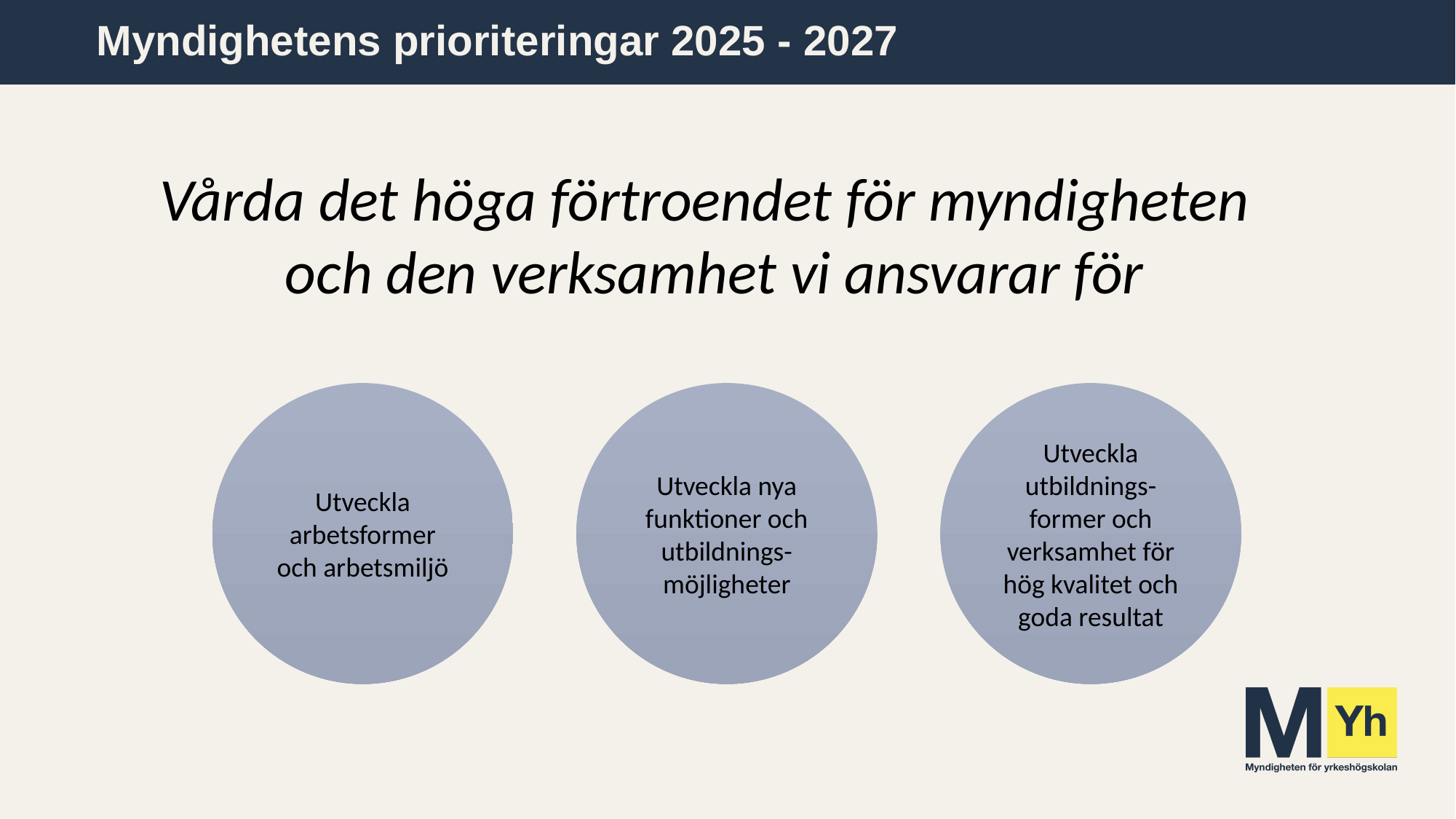

# Myndighetens prioriteringar 2025 - 2027
Vårda det höga förtroendet för myndigheten
och den verksamhet vi ansvarar för
Utveckla arbetsformer och arbetsmiljö
Utveckla nya funktioner och utbildnings-möjligheter
Utveckla utbildnings-former och verksamhet för hög kvalitet och goda resultat